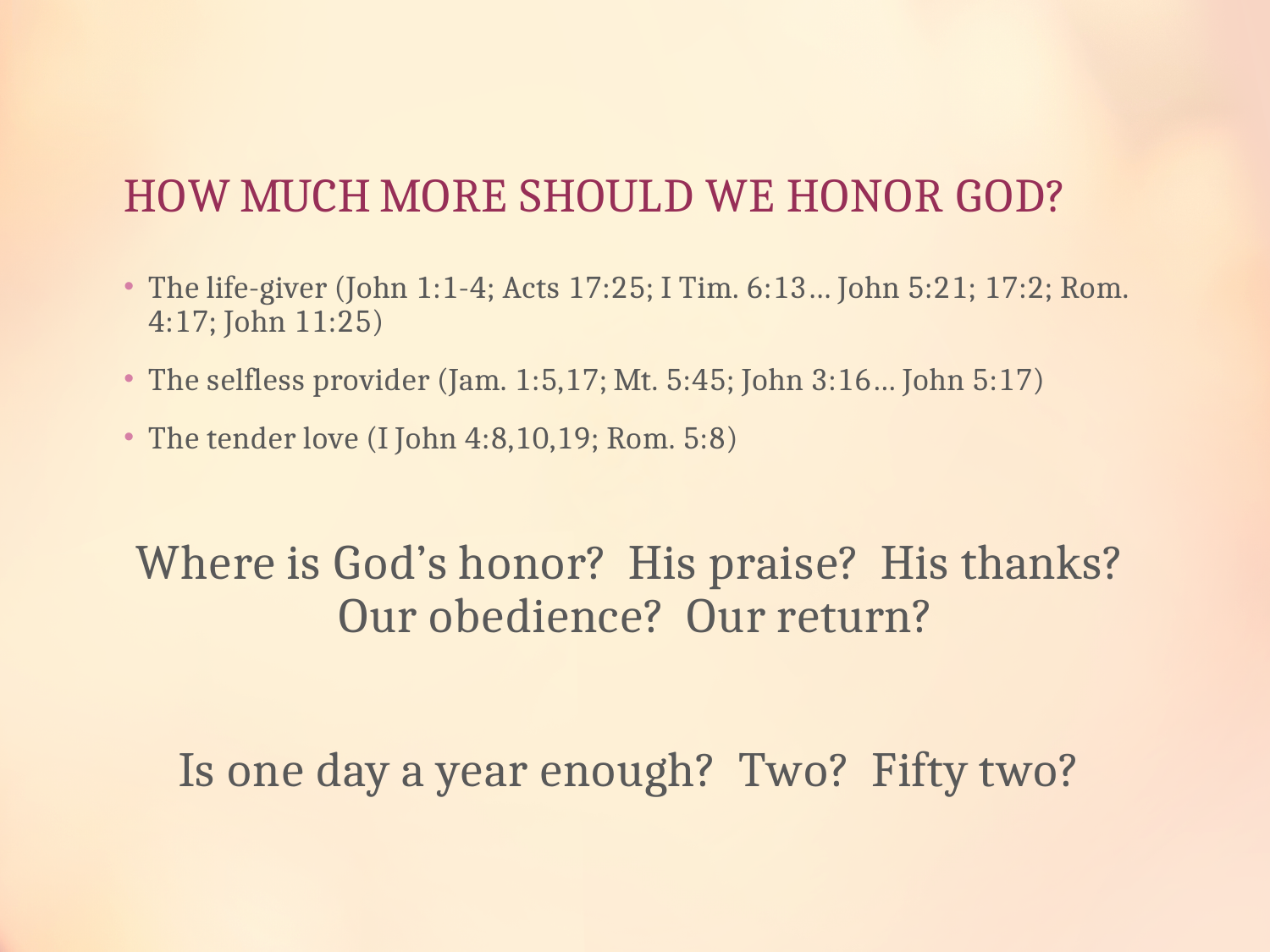

# HOW MUCH MORE SHOULD WE HONOR GOD?
The life-giver (John 1:1-4; Acts 17:25; I Tim. 6:13… John 5:21; 17:2; Rom. 4:17; John 11:25)
The selfless provider (Jam. 1:5,17; Mt. 5:45; John 3:16… John 5:17)
The tender love (I John 4:8,10,19; Rom. 5:8)

Where is God’s honor?  His praise?  His thanks?  Our obedience?  Our return?

Is one day a year enough?  Two?  Fifty two?